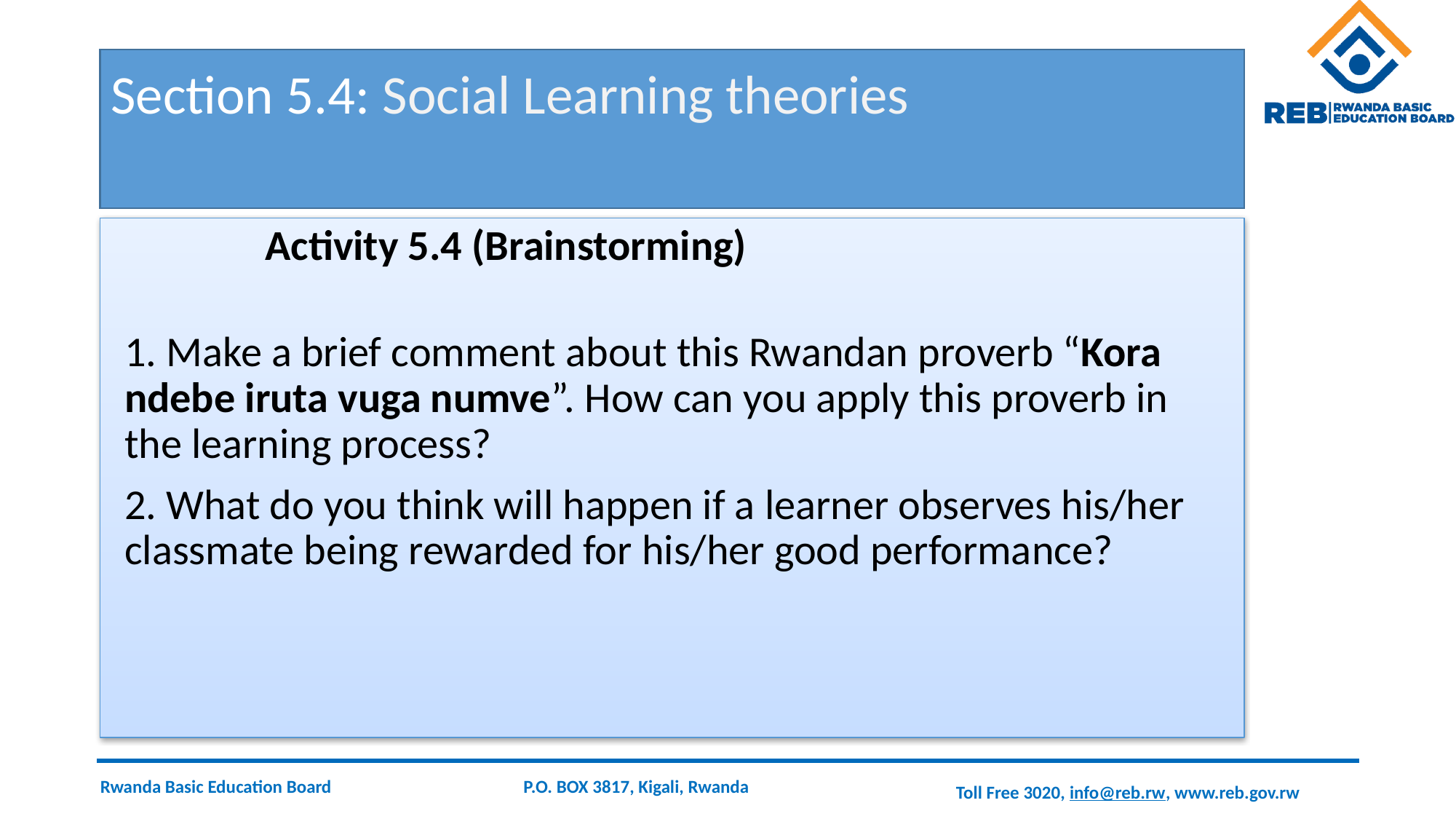

# Section 5.4: Social Learning theories
                Activity 5.4 (Brainstorming)

1. Make a brief comment about this Rwandan proverb “Kora ndebe iruta vuga numve”. How can you apply this proverb in the learning process?
2. What do you think will happen if a learner observes his/her classmate being rewarded for his/her good performance?